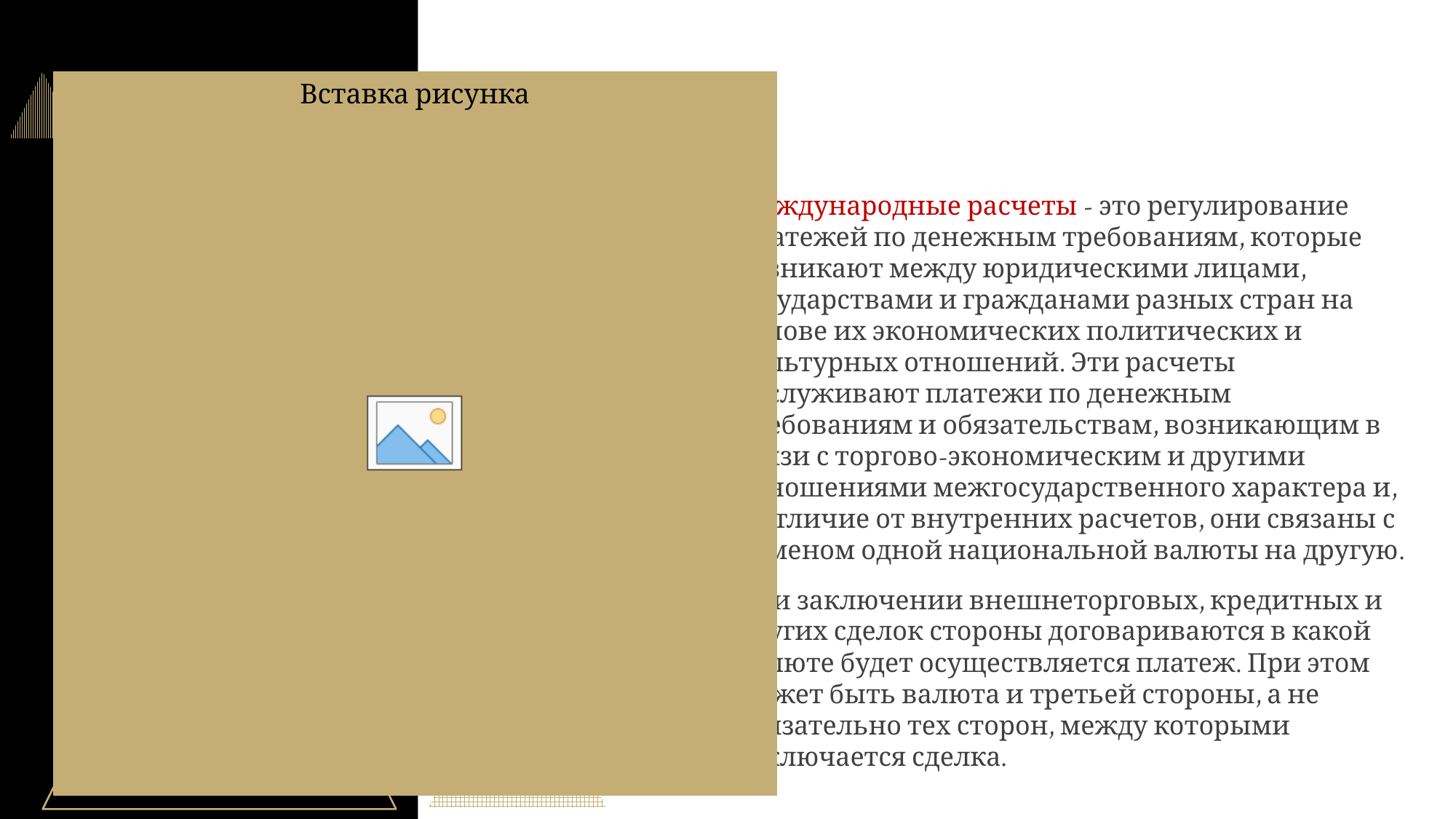

Международные расчеты - это регулирование платежей по денежным требованиям, которые возникают между юридическими лицами, государствами и гражданами разных стран на основе их экономических политических и культурных отношений. Эти расчеты обслуживают платежи по денежным требованиям и обязательствам, возникающим в связи с торгово-экономическим и другими отношениями межгосударственного характера и, в отличие от внутренних расчетов, они связаны с обменом одной национальной валюты на другую.
При заключении внешнеторговых, кредитных и других сделок стороны договариваются в какой валюте будет осуществляется платеж. При этом может быть валюта и третьей стороны, а не обязательно тех сторон, между которыми заключается сделка.